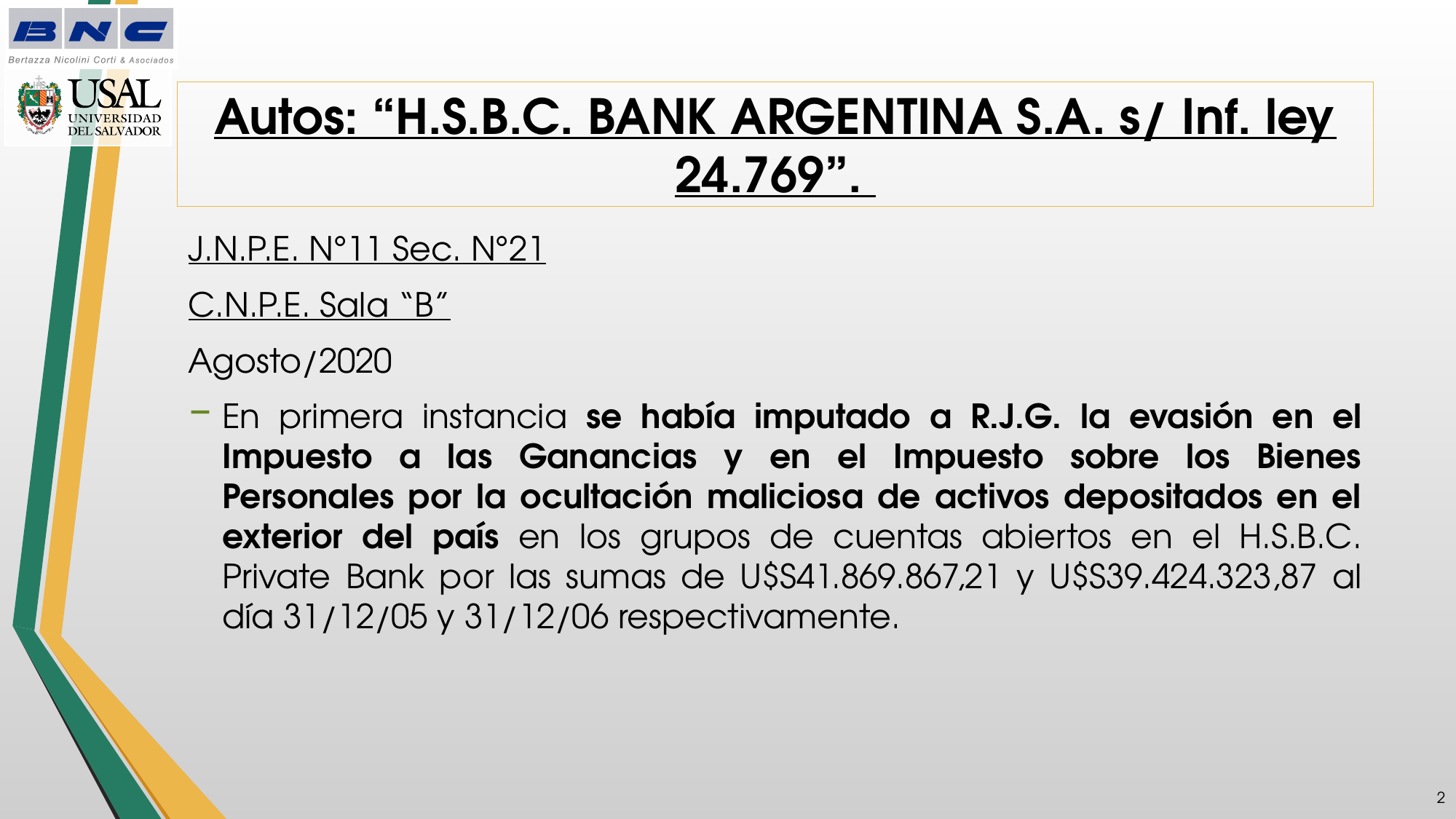

# Autos: “H.S.B.C. BANK ARGENTINA S.A. s/ Inf. ley 24.769”.
J.N.P.E. N°11 Sec. N°21
C.N.P.E. Sala “B”
Agosto/2020
En primera instancia se había imputado a R.J.G. la evasión en el Impuesto a las Ganancias y en el Impuesto sobre los Bienes Personales por la ocultación maliciosa de activos depositados en el exterior del país en los grupos de cuentas abiertos en el H.S.B.C. Private Bank por las sumas de U$S41.869.867,21 y U$S39.424.323,87 al día 31/12/05 y 31/12/06 respectivamente.

2